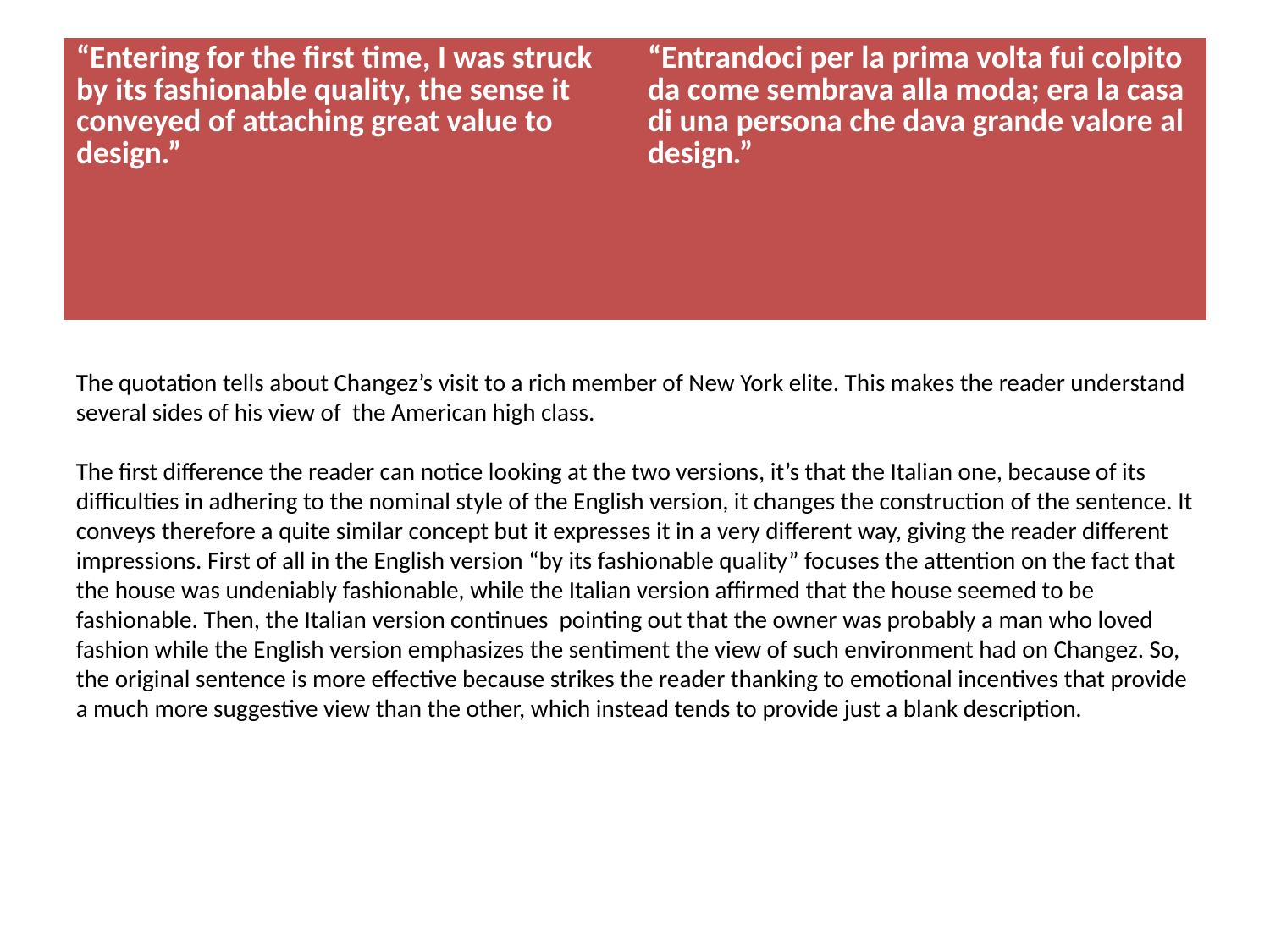

| “Entering for the first time, I was struck by its fashionable quality, the sense it conveyed of attaching great value to design.” | “Entrandoci per la prima volta fui colpito da come sembrava alla moda; era la casa di una persona che dava grande valore al design.” |
| --- | --- |
# “
The quotation tells about Changez’s visit to a rich member of New York elite. This makes the reader understand several sides of his view of  the American high class.

The first difference the reader can notice looking at the two versions, it’s that the Italian one, because of its difficulties in adhering to the nominal style of the English version, it changes the construction of the sentence. It conveys therefore a quite similar concept but it expresses it in a very different way, giving the reader different impressions. First of all in the English version “by its fashionable quality” focuses the attention on the fact that the house was undeniably fashionable, while the Italian version affirmed that the house seemed to be fashionable. Then, the Italian version continues  pointing out that the owner was probably a man who loved fashion while the English version emphasizes the sentiment the view of such environment had on Changez. So, the original sentence is more effective because strikes the reader thanking to emotional incentives that provide a much more suggestive view than the other, which instead tends to provide just a blank description.